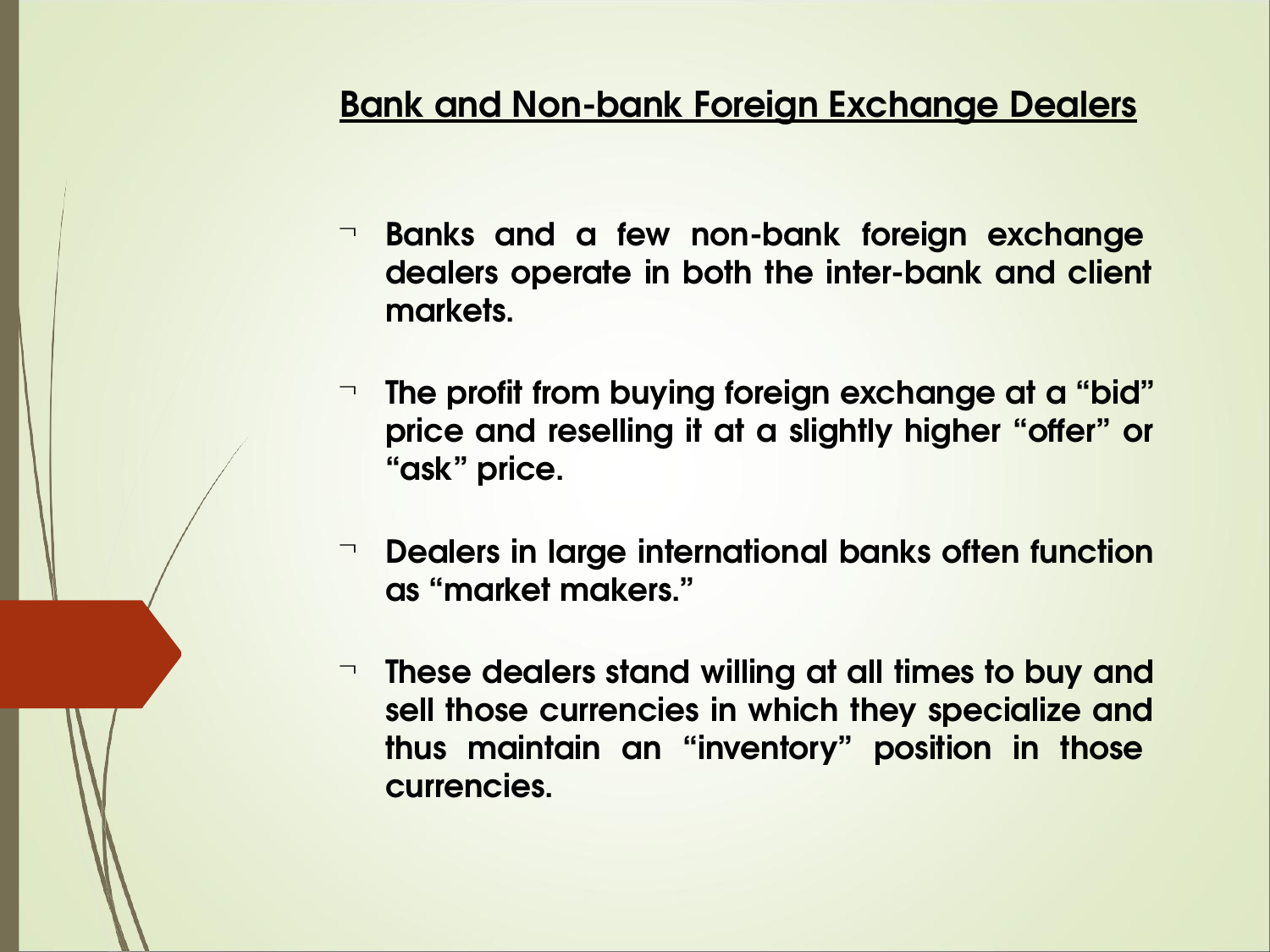

# Bank and Non-bank Foreign Exchange Dealers
Banks and a few non-bank foreign exchange  dealers operate in both the inter-bank and client  markets.

The profit from buying foreign exchange at a “bid”  price and reselling it at a slightly higher “offer” or  “ask” price.

Dealers in large international banks often function  as “market makers.”

These dealers stand willing at all times to buy and  sell those currencies in which they specialize and  thus maintain an “inventory” position in those  currencies.